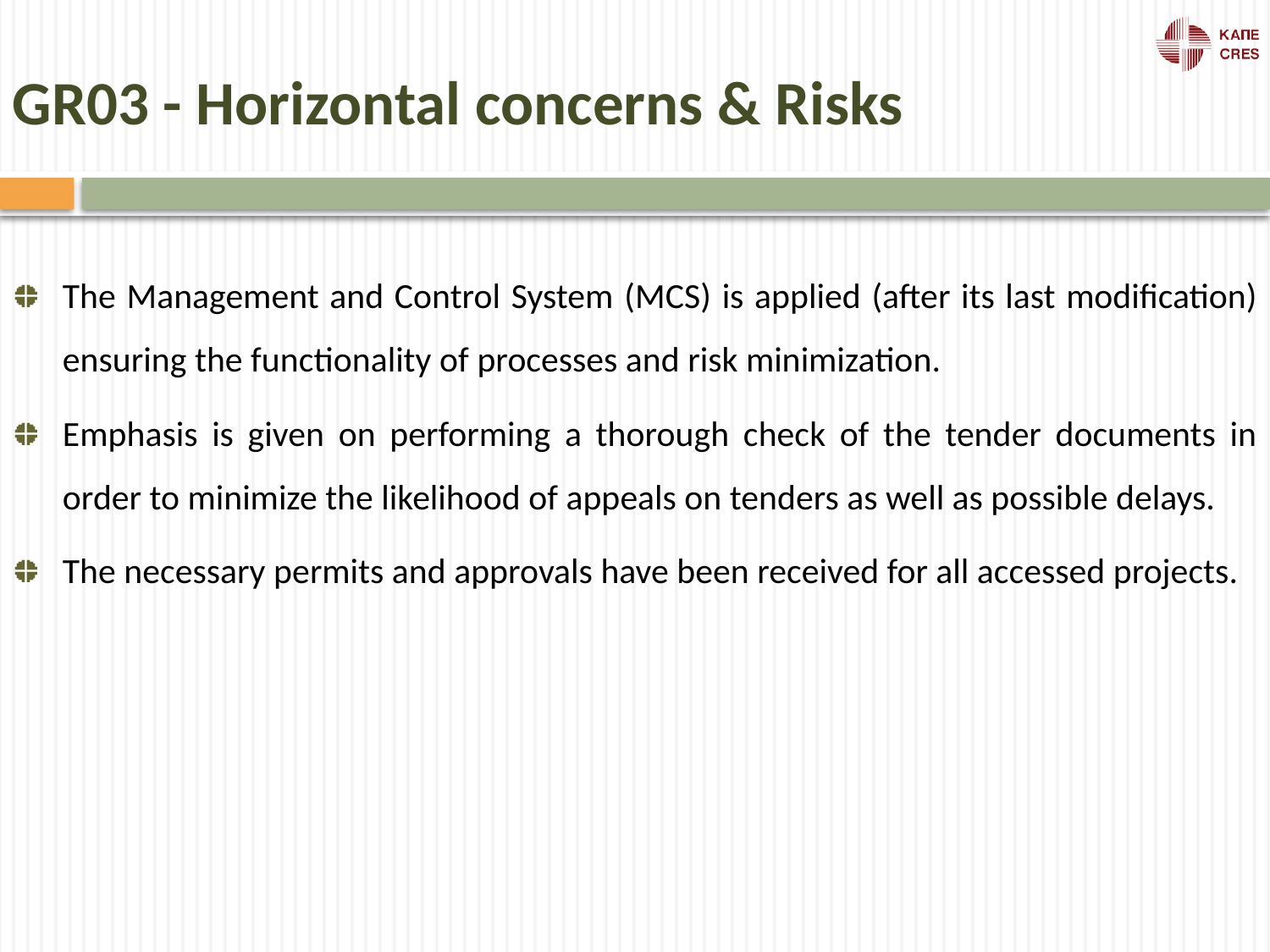

GR03 - Horizontal concerns & Risks
The Management and Control System (MCS) is applied (after its last modification) ensuring the functionality of processes and risk minimization.
Emphasis is given on performing a thorough check of the tender documents in order to minimize the likelihood of appeals on tenders as well as possible delays.
The necessary permits and approvals have been received for all accessed projects.